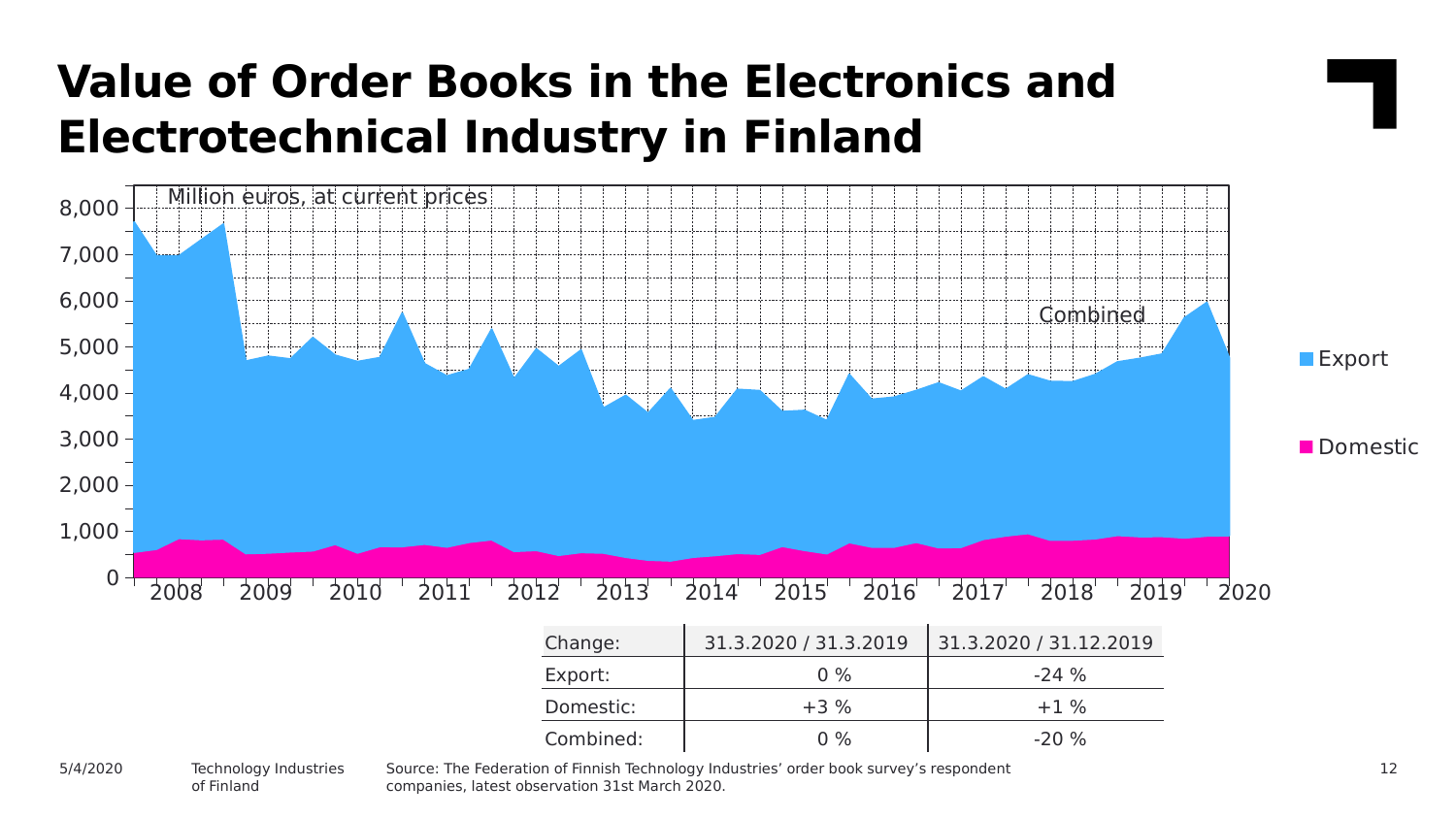

Value of Order Books in the Electronics and Electrotechnical Industry in Finland

### Chart

| Category | Domestic | Export |
|---|---|---|
|  | 553.2 | 7148.1 |
| 2008,I | 615.7 | 6350.4 |
|  | 852.2 | 6110.4 |
|  | 825.6 | 6485.5 |
|  | 841.1 | 6813.7 |
| 2009,I | 522.6 | 4164.5 |
|  | 535.3 | 4257.4 |
|  | 561.0 | 4172.7 |
|  | 582.1 | 4615.4 |
| 2010,I | 722.4 | 4091.1 |
|  | 535.6 | 4141.4 |
|  | 676.6 | 4085.9 |
|  | 674.7 | 5055.5 |
| 2011,I | 726.5 | 3903.9 |
|  | 664.4 | 3700.1 |
|  | 767.7 | 3738.9 |
|  | 821.6 | 4558.5 |
| 2012,I | 569.6 | 3730.7 |
|  | 591.0 | 4358.9 |
|  | 486.3 | 4079.1 |
|  | 546.6 | 4380.9 |
| 2013,I | 534.8 | 3134.6 |
|  | 443.7 | 3499.7 |
|  | 381.3 | 3174.3 |
|  | 364.5 | 3727.9 |
| 2014,I | 443.6 | 2951.0 |
|  | 480.3 | 2983.4 |
|  | 528.6 | 3546.7 |
|  | 510.8 | 3536.4 |
| 2015,I | 680.2 | 2913.3 |
|  | 592.2 | 3026.0 |
|  | 519.8 | 2876.9 |
|  | 760.8 | 3638.9 |
| 2016,I | 664.2 | 3193.9 |
|  | 661.5 | 3243.4 |
|  | 767.4 | 3283.0 |
|  | 649.1 | 3565.0 |
| 2017,I | 657.9 | 3376.0 |
|  | 831.2 | 3513.1 |
|  | 903.7 | 3168.5 |
|  | 957.5 | 3430.8 |
| 2018,I | 813.3 | 3432.9 |
|  | 817.5 | 3422.2 |
|  | 842.8 | 3551.6 |
|  | 915.9 | 3752.6 |
| 2019,I | 888.5 | 3856.9 |
|  | 893.3 | 3944.9 |
|  | 860.5 | 4764.2 |
|  | 902.4 | 5055.8 |
| 2020,I | 910.7 | 3851.8 |
Million euros, at current prices
Combined
| 2008 | 2009 | 2010 | 2011 | 2012 | 2013 | 2014 | 2015 | 2016 | 2017 | 2018 | 2019 | 2020 |
| --- | --- | --- | --- | --- | --- | --- | --- | --- | --- | --- | --- | --- |
| Change: | 31.3.2020 / 31.3.2019 | 31.3.2020 / 31.12.2019 |
| --- | --- | --- |
| Export: | 0 % | -24 % |
| Domestic: | +3 % | +1 % |
| Combined: | 0 % | -20 % |
Source: The Federation of Finnish Technology Industries’ order book survey’s respondent companies, latest observation 31st March 2020.

5/4/2020
Technology Industries
of Finland
12